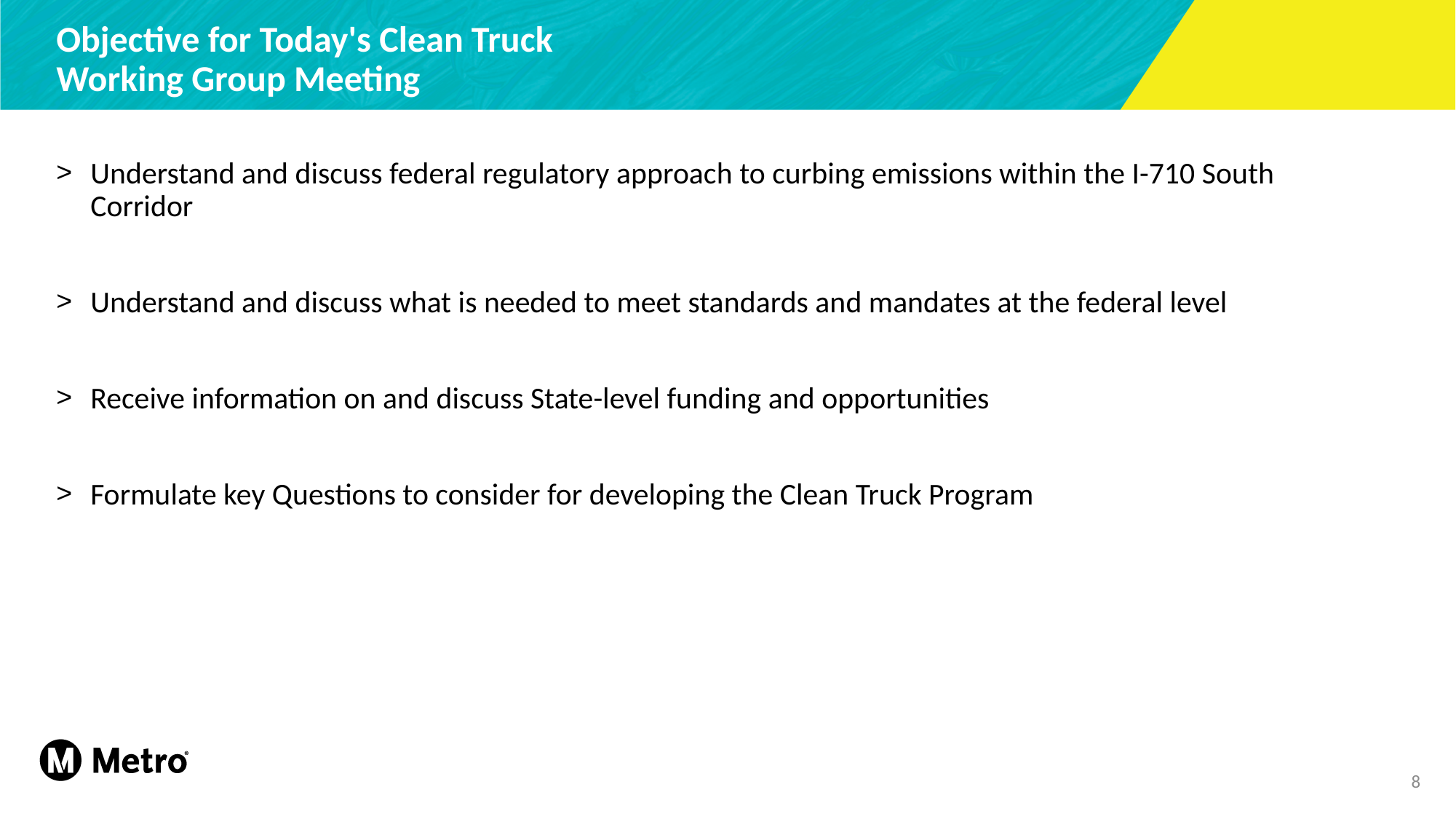

# Objective for Today's Clean Truck Working Group Meeting
Understand and discuss federal regulatory approach to curbing emissions within the I-710 South Corridor

Understand and discuss what is needed to meet standards and mandates at the federal level

Receive information on and discuss State-level funding and opportunities

Formulate key Questions to consider for developing the Clean Truck Program
8